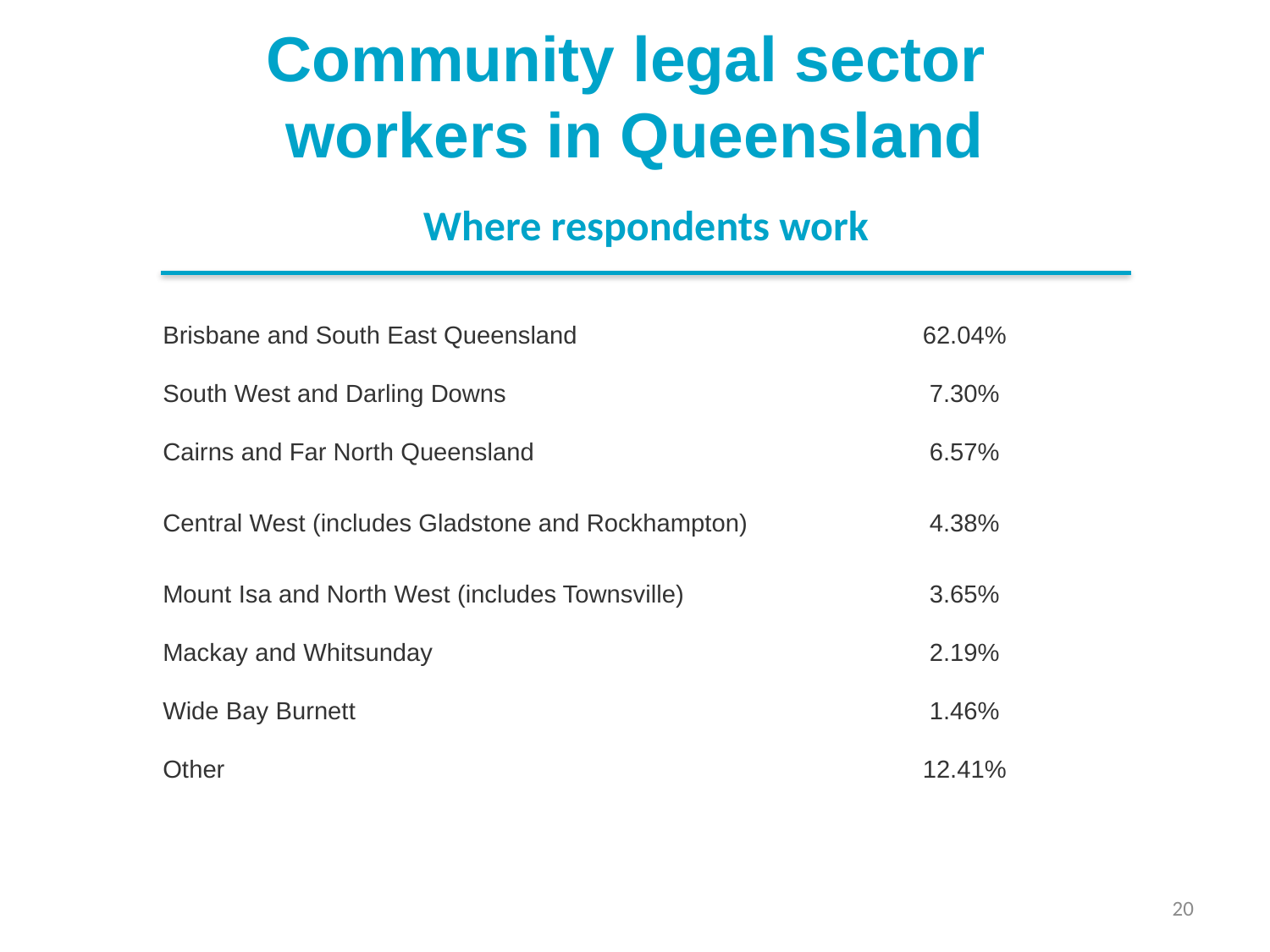

Community legal sector
workers in Queensland
Where respondents work
| Brisbane and South East Queensland | 62.04% |
| --- | --- |
| South West and Darling Downs | 7.30% |
| Cairns and Far North Queensland | 6.57% |
| Central West (includes Gladstone and Rockhampton) | 4.38% |
| Mount Isa and North West (includes Townsville) | 3.65% |
| Mackay and Whitsunday | 2.19% |
| Wide Bay Burnett | 1.46% |
| Other | 12.41% |
20